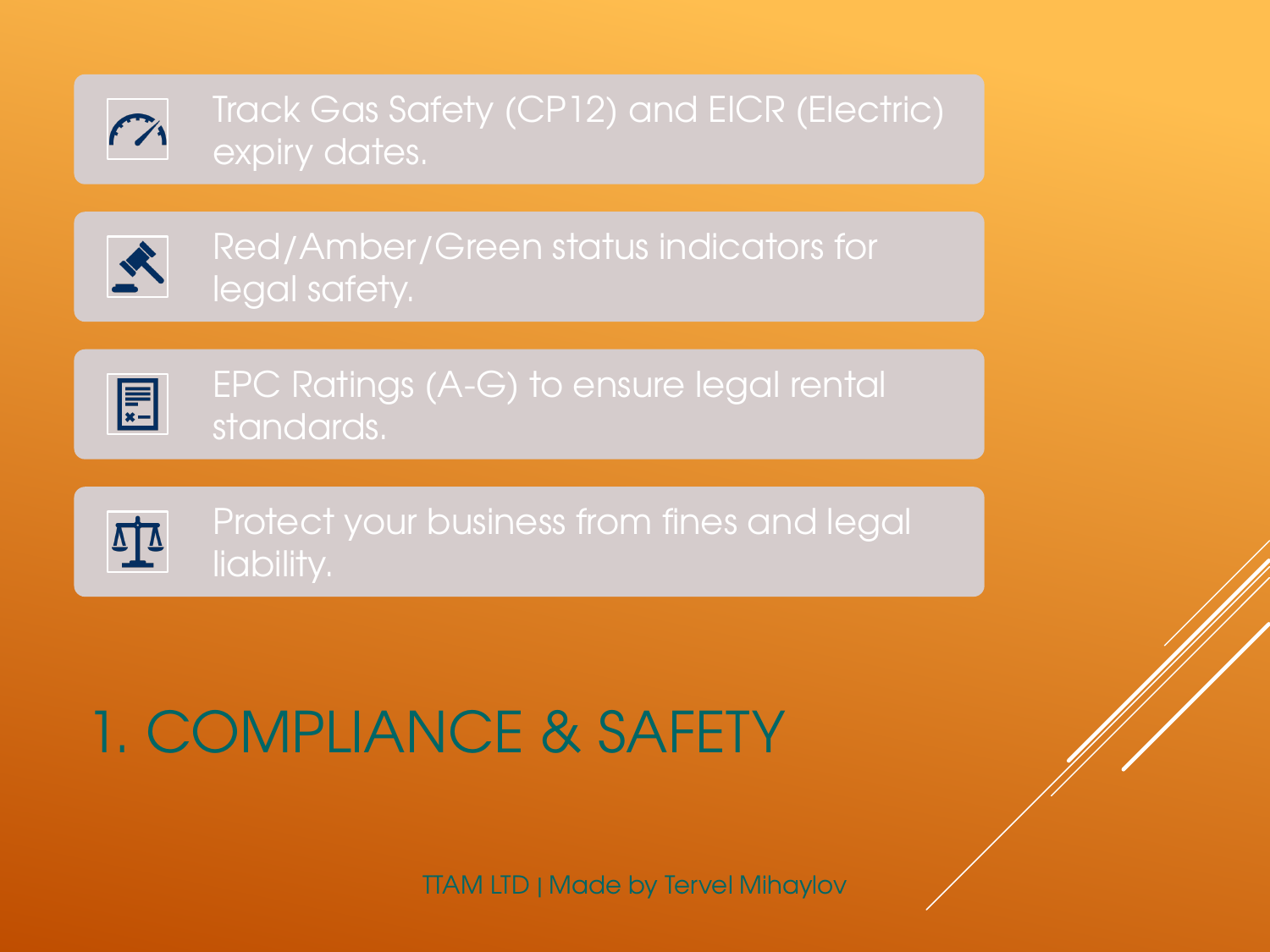

Track Gas Safety (CP12) and EICR (Electric) expiry dates.
Red/Amber/Green status indicators for legal safety.
EPC Ratings (A-G) to ensure legal rental standards.
Protect your business from fines and legal liability.
# 1. Compliance & Safety
TTAM LTD | Made by Tervel Mihaylov